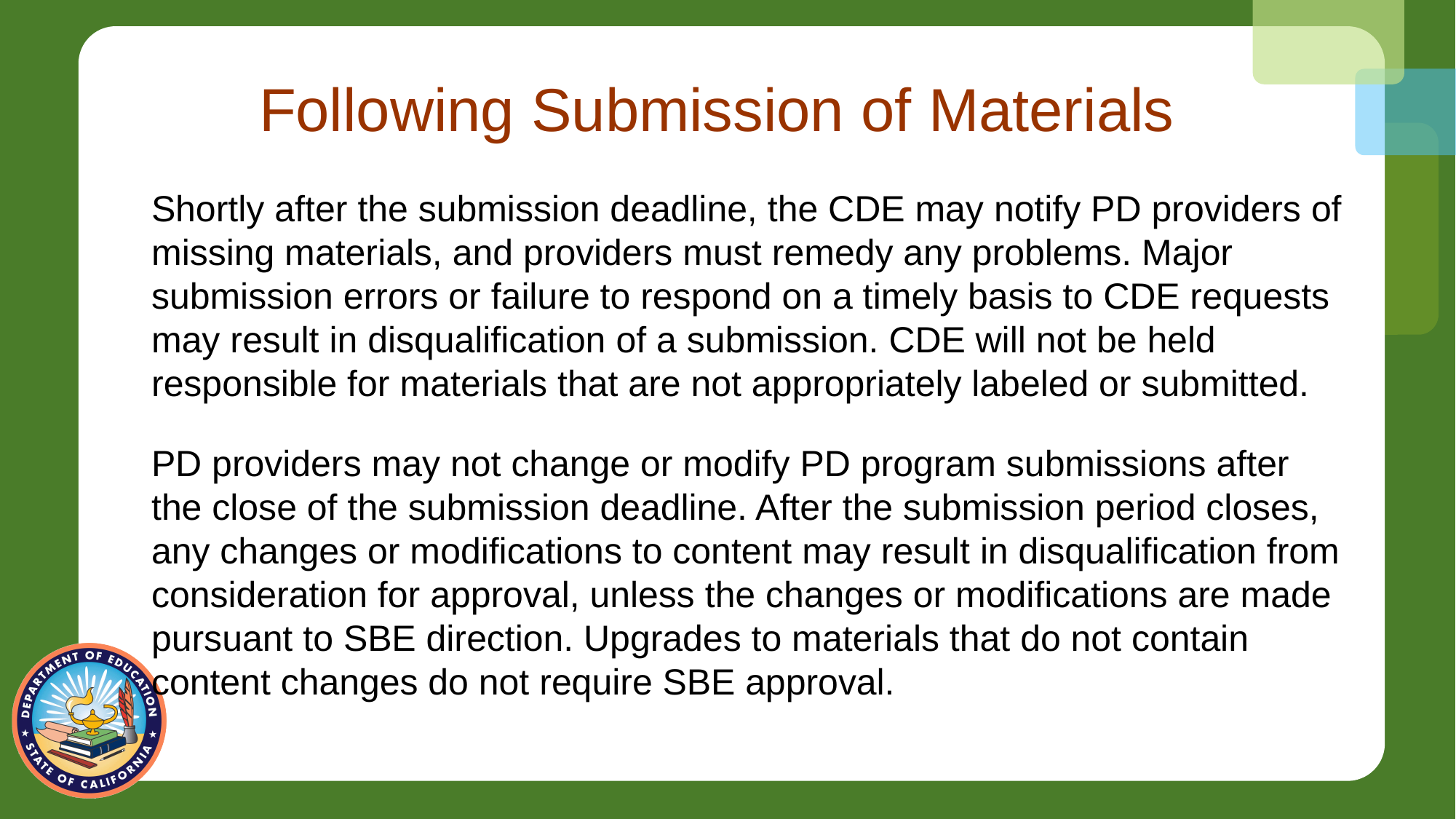

# Following Submission of Materials
Shortly after the submission deadline, the CDE may notify PD providers of missing materials, and providers must remedy any problems. Major submission errors or failure to respond on a timely basis to CDE requests may result in disqualification of a submission. CDE will not be held responsible for materials that are not appropriately labeled or submitted.
PD providers may not change or modify PD program submissions after the close of the submission deadline. After the submission period closes, any changes or modifications to content may result in disqualification from consideration for approval, unless the changes or modifications are made pursuant to SBE direction. Upgrades to materials that do not contain content changes do not require SBE approval.